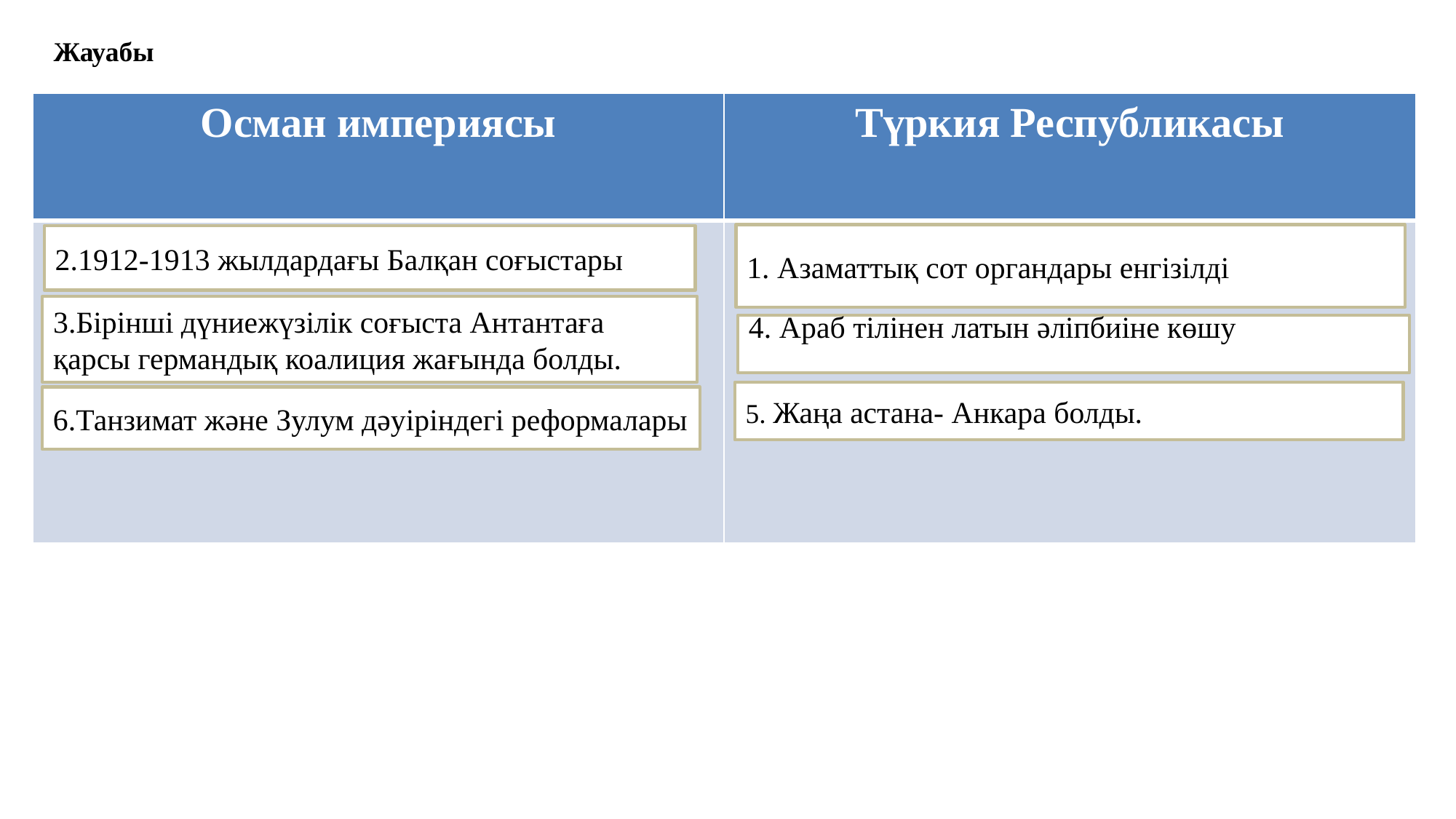

Жауабы
| Осман империясы | Түркия Республикасы |
| --- | --- |
|  |  |
1. Азаматтық сот органдары енгізілді
2.1912-1913 жылдардағы Балқан соғыстары
3.Бірінші дүниежүзілік соғыста Антантаға қарсы германдық коалиция жағында болды.
4. Араб тілінен латын әліпбиіне көшу

5. Жаңа астана- Анкара болды.
6.Танзимат және Зулум дәуіріндегі реформалары